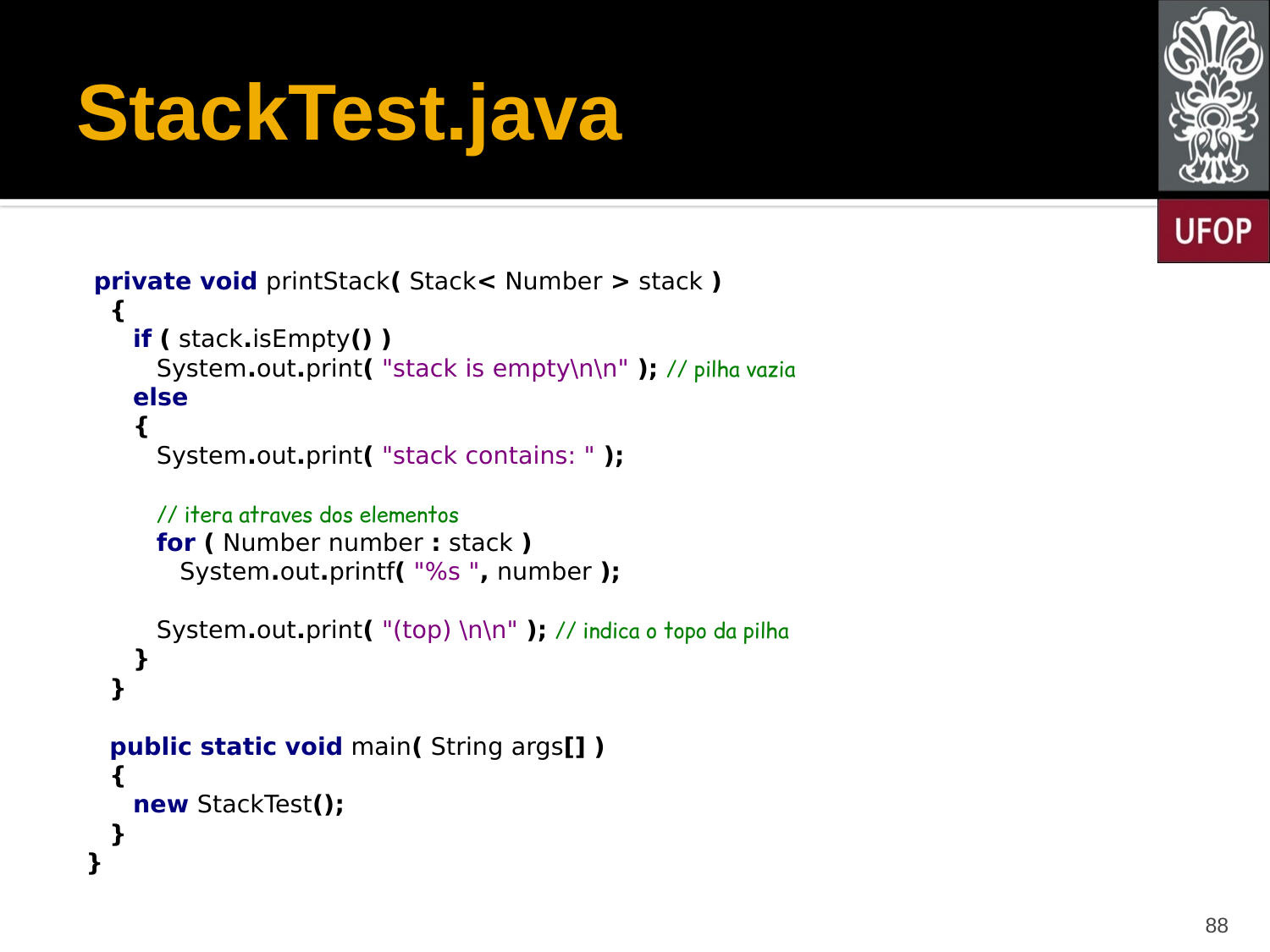

# StackTest.java
 private void printStack( Stack< Number > stack )
   {
      if ( stack.isEmpty() )
         System.out.print( "stack is empty\n\n" ); // pilha vazia
      else
      {
         System.out.print( "stack contains: " );

         // itera atraves dos elementos
         for ( Number number : stack )
            System.out.printf( "%s ", number );

         System.out.print( "(top) \n\n" ); // indica o topo da pilha
      }
   }

   public static void main( String args[] )
   {
      new StackTest();
   }
}
88